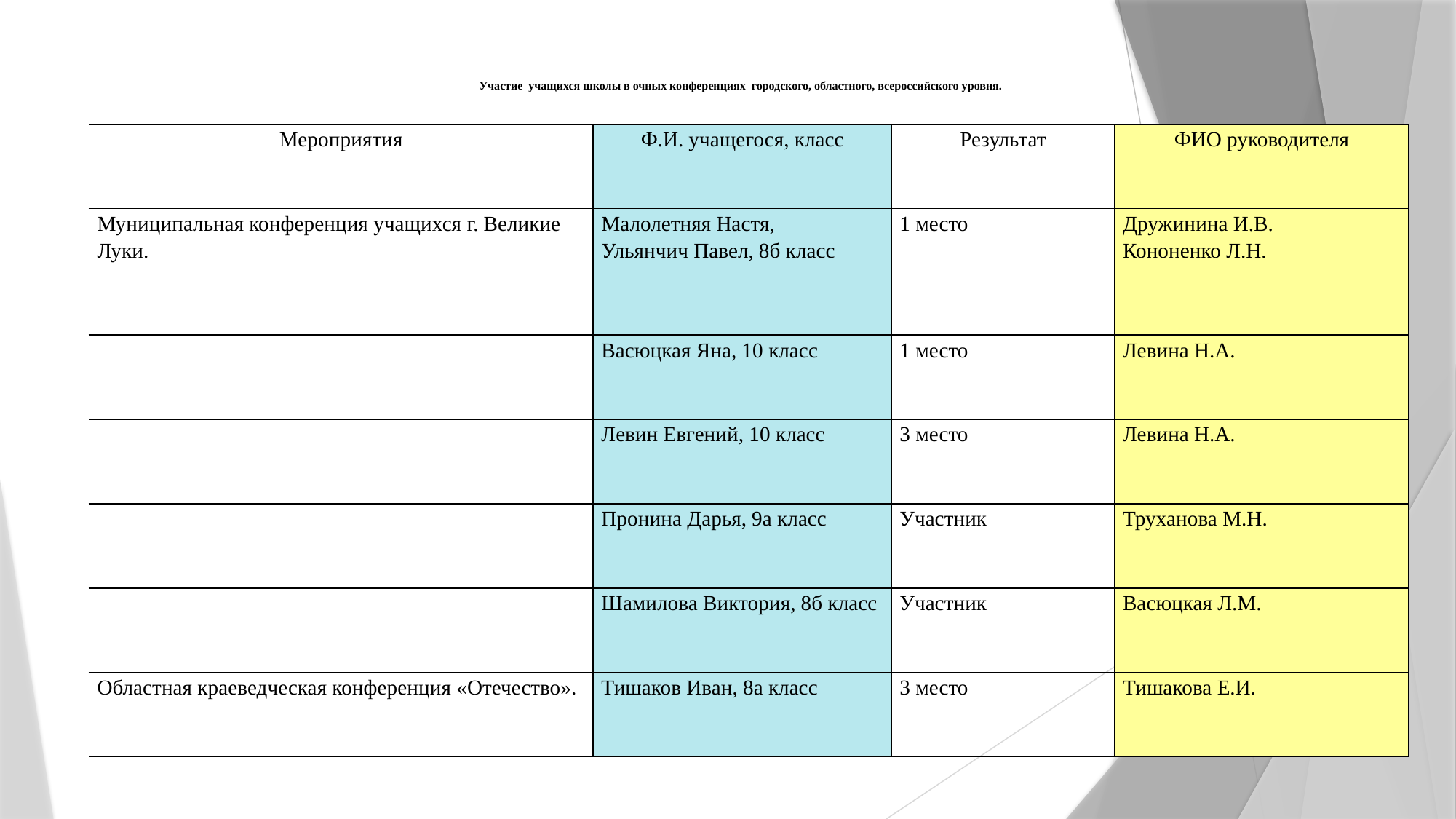

# Участие  учащихся школы в очных конференциях  городского, областного, всероссийского уровня.
| Мероприятия | Ф.И. учащегося, класс | Результат | ФИО руководителя |
| --- | --- | --- | --- |
| Муниципальная конференция учащихся г. Великие Луки. | Малолетняя Настя, Ульянчич Павел, 8б класс | 1 место | Дружинина И.В. Кононенко Л.Н. |
|  | Васюцкая Яна, 10 класс | 1 место | Левина Н.А. |
|  | Левин Евгений, 10 класс | 3 место | Левина Н.А. |
|  | Пронина Дарья, 9а класс | Участник | Труханова М.Н. |
|  | Шамилова Виктория, 8б класс | Участник | Васюцкая Л.М. |
| Областная краеведческая конференция «Отечество». | Тишаков Иван, 8а класс | 3 место | Тишакова Е.И. |